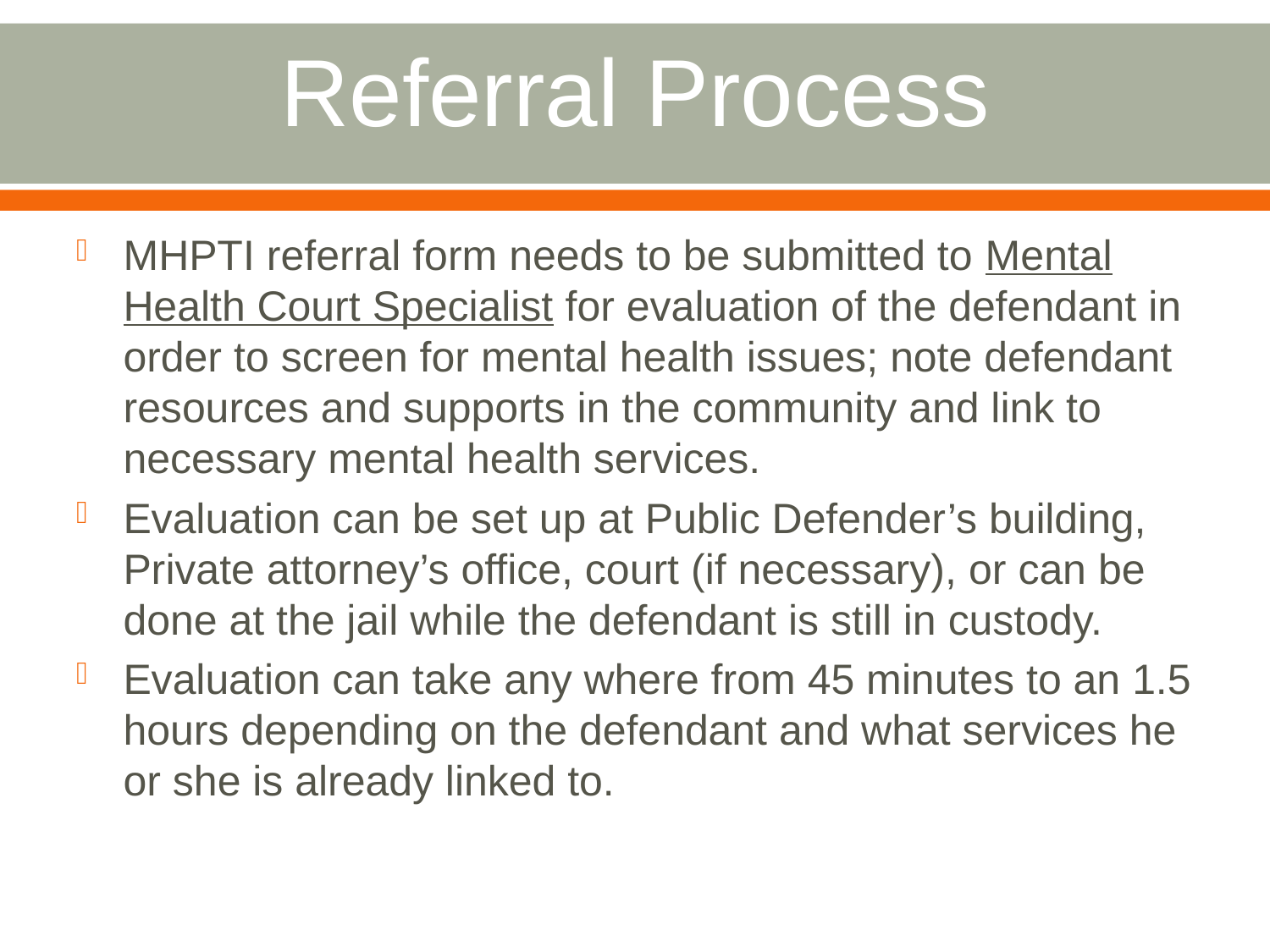

Referral Process
MHPTI referral form needs to be submitted to Mental Health Court Specialist for evaluation of the defendant in order to screen for mental health issues; note defendant resources and supports in the community and link to necessary mental health services.
Evaluation can be set up at Public Defender’s building, Private attorney’s office, court (if necessary), or can be done at the jail while the defendant is still in custody.
Evaluation can take any where from 45 minutes to an 1.5 hours depending on the defendant and what services he or she is already linked to.